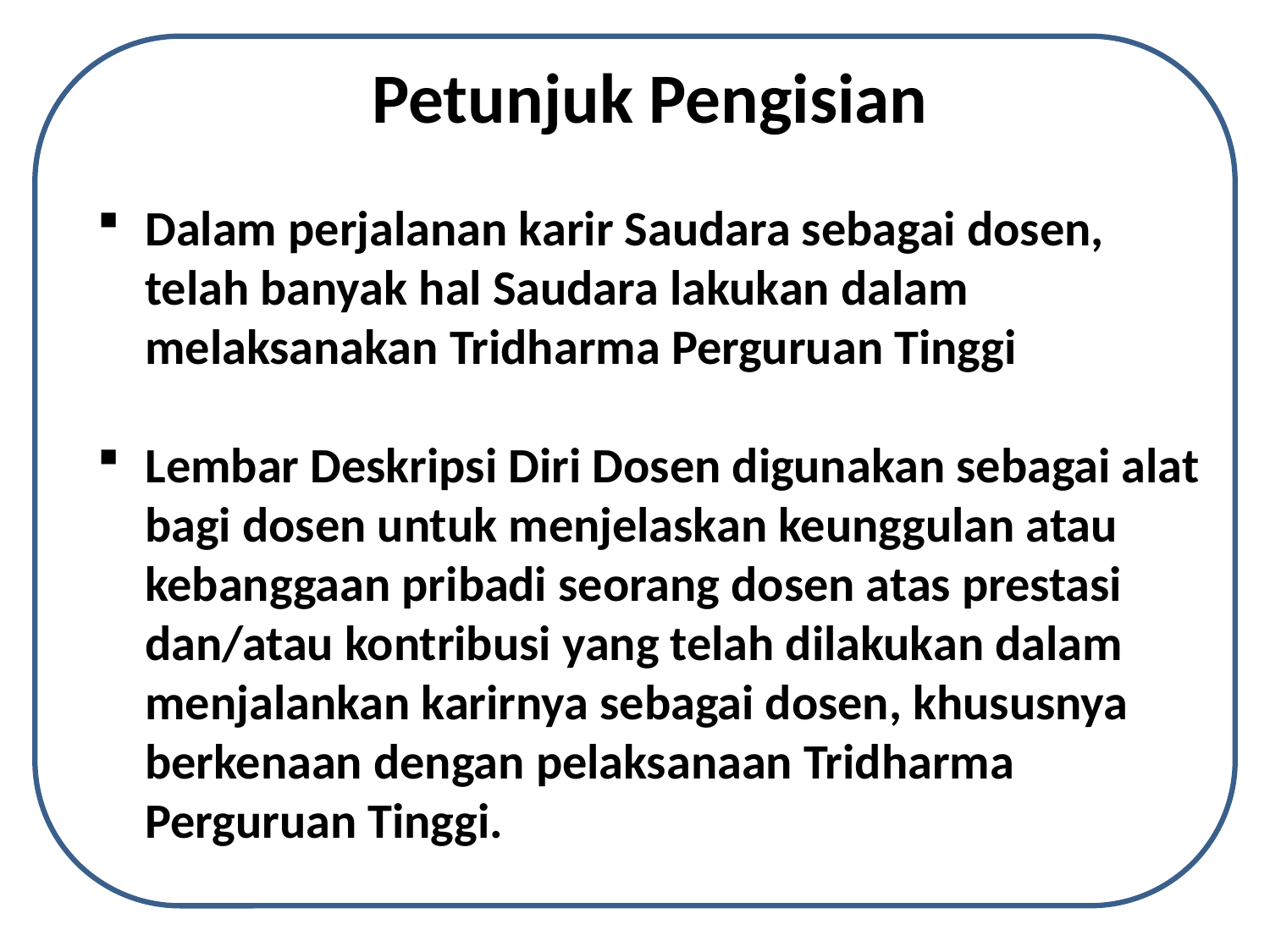

Petunjuk Pengisian

Dalam perjalanan karir Saudara sebagai dosen, telah banyak hal Saudara lakukan dalam melaksanakan Tridharma Perguruan Tinggi

Lembar Deskripsi Diri Dosen digunakan sebagai alat bagi dosen untuk menjelaskan keunggulan atau kebanggaan pribadi seorang dosen atas prestasi dan/atau kontribusi yang telah dilakukan dalam menjalankan karirnya sebagai dosen, khususnya berkenaan dengan pelaksanaan Tridharma Perguruan Tinggi.